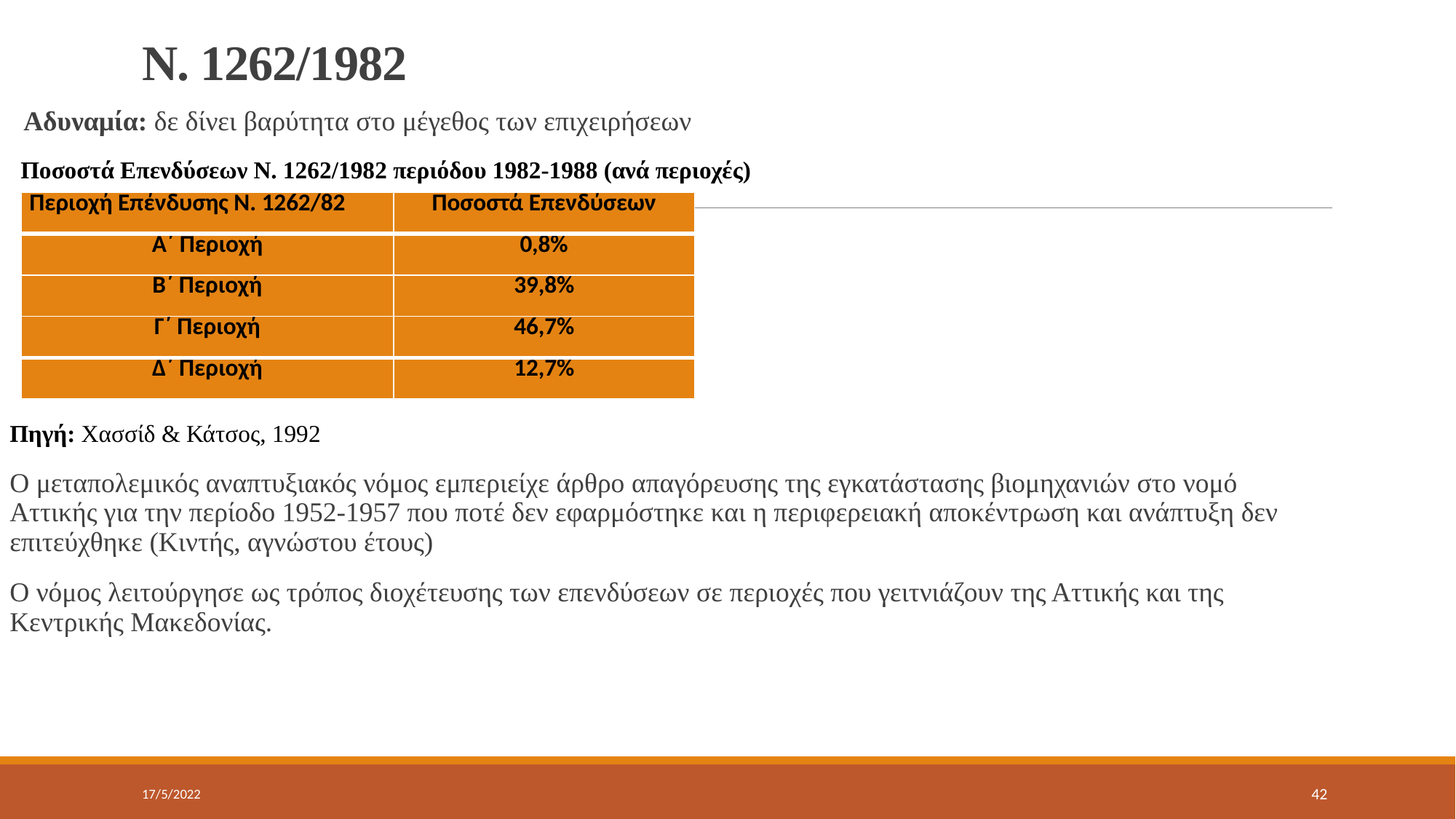

# Ν. 1262/1982
  Αδυναμία: δε δίνει βαρύτητα στο μέγεθος των επιχειρήσεων
Ποσοστά Επενδύσεων Ν. 1262/1982 περιόδου 1982-1988 (ανά περιοχές)

Πηγή: Χασσίδ & Κάτσος, 1992
Ο μεταπολεμικός αναπτυξιακός νόμος εμπεριείχε άρθρο απαγόρευσης της εγκατάστασης βιομηχανιών στο νομό Αττικής για την περίοδο 1952-1957 που ποτέ δεν εφαρμόστηκε και η περιφερειακή αποκέντρωση και ανάπτυξη δεν επιτεύχθηκε (Κιντής, αγνώστου έτους)
Ο νόμος λειτούργησε ως τρόπος διοχέτευσης των επενδύσεων σε περιοχές που γειτνιάζουν της Αττικής και της Κεντρικής Μακεδονίας.

| Περιοχή Επένδυσης Ν. 1262/82 | Ποσοστά Επενδύσεων |
| --- | --- |
| Α΄ Περιοχή | 0,8% |
| Β΄ Περιοχή | 39,8% |
| Γ΄ Περιοχή | 46,7% |
| Δ΄ Περιοχή | 12,7% |
17/5/2022
42